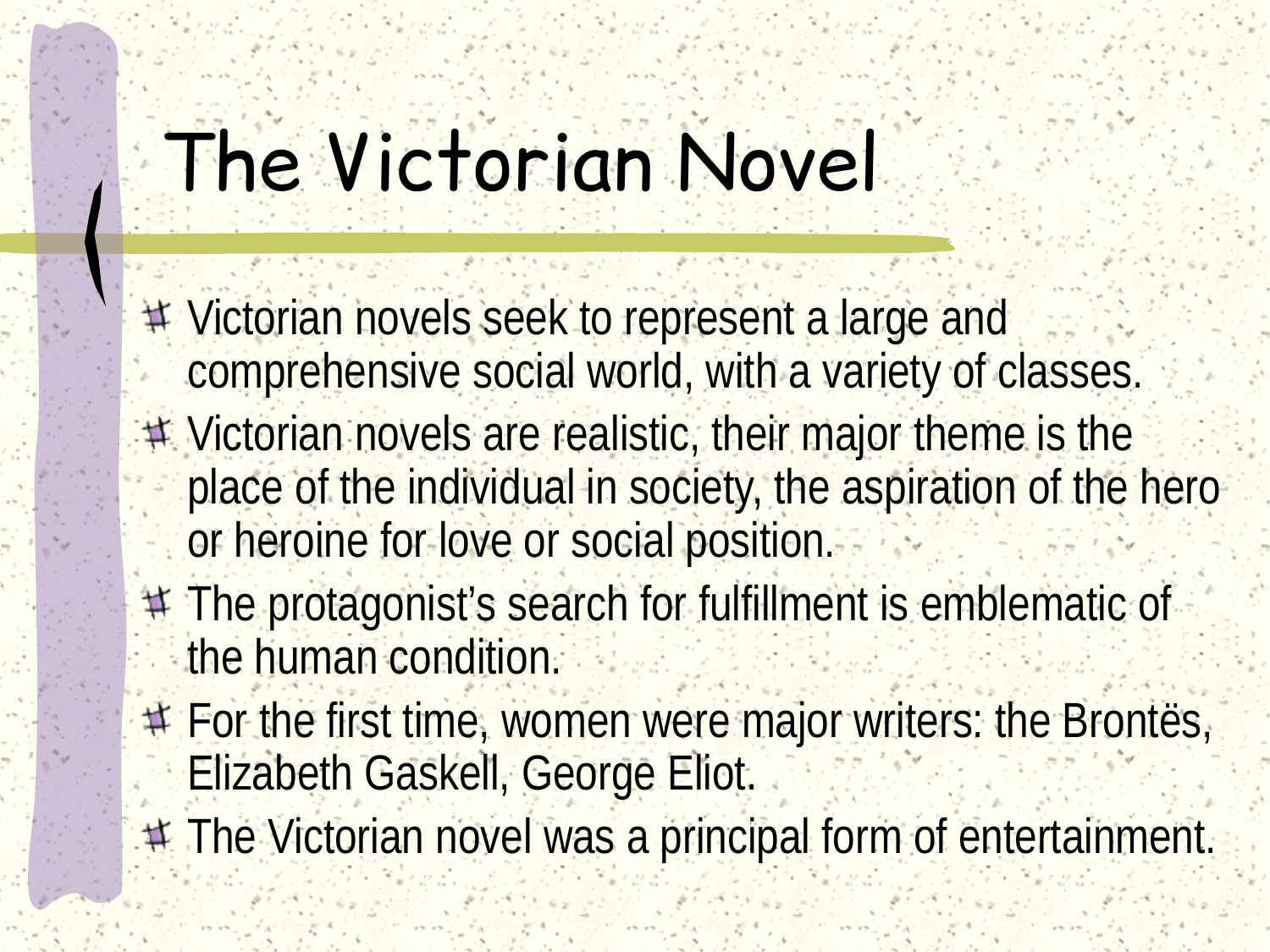

# The Victorian Novel
Victorian novels seek to represent a large and comprehensive social world, with a variety of classes.
Victorian novels are realistic, their major theme is the place of the individual in society, the aspiration of the hero or heroine for love or social position.
The protagonist’s search for fulfillment is emblematic of the human condition.
For the first time, women were major writers: the Brontës, Elizabeth Gaskell, George Eliot.
The Victorian novel was a principal form of entertainment.